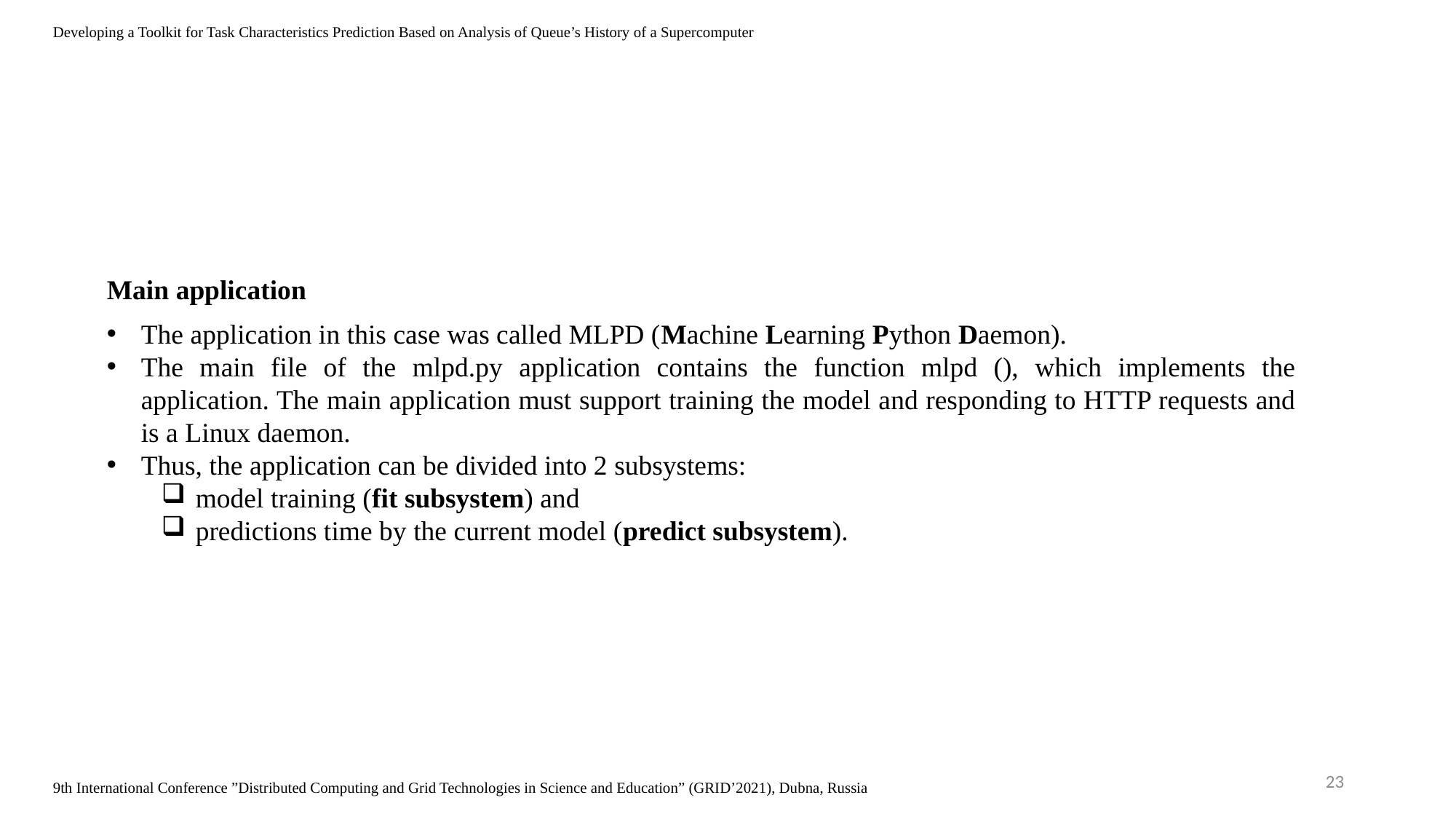

Developing a Toolkit for Task Characteristics Prediction Based on Analysis of Queue’s History of a Supercomputer
Main application
The application in this case was called MLPD (Machine Learning Python Daemon).
The main file of the mlpd.py application contains the function mlpd (), which implements the application. The main application must support training the model and responding to HTTP requests and is a Linux daemon.
Thus, the application can be divided into 2 subsystems:
model training (fit subsystem) and
predictions time by the current model (predict subsystem).
23
9th International Conference ”Distributed Computing and Grid Technologies in Science and Education” (GRID’2021), Dubna, Russia